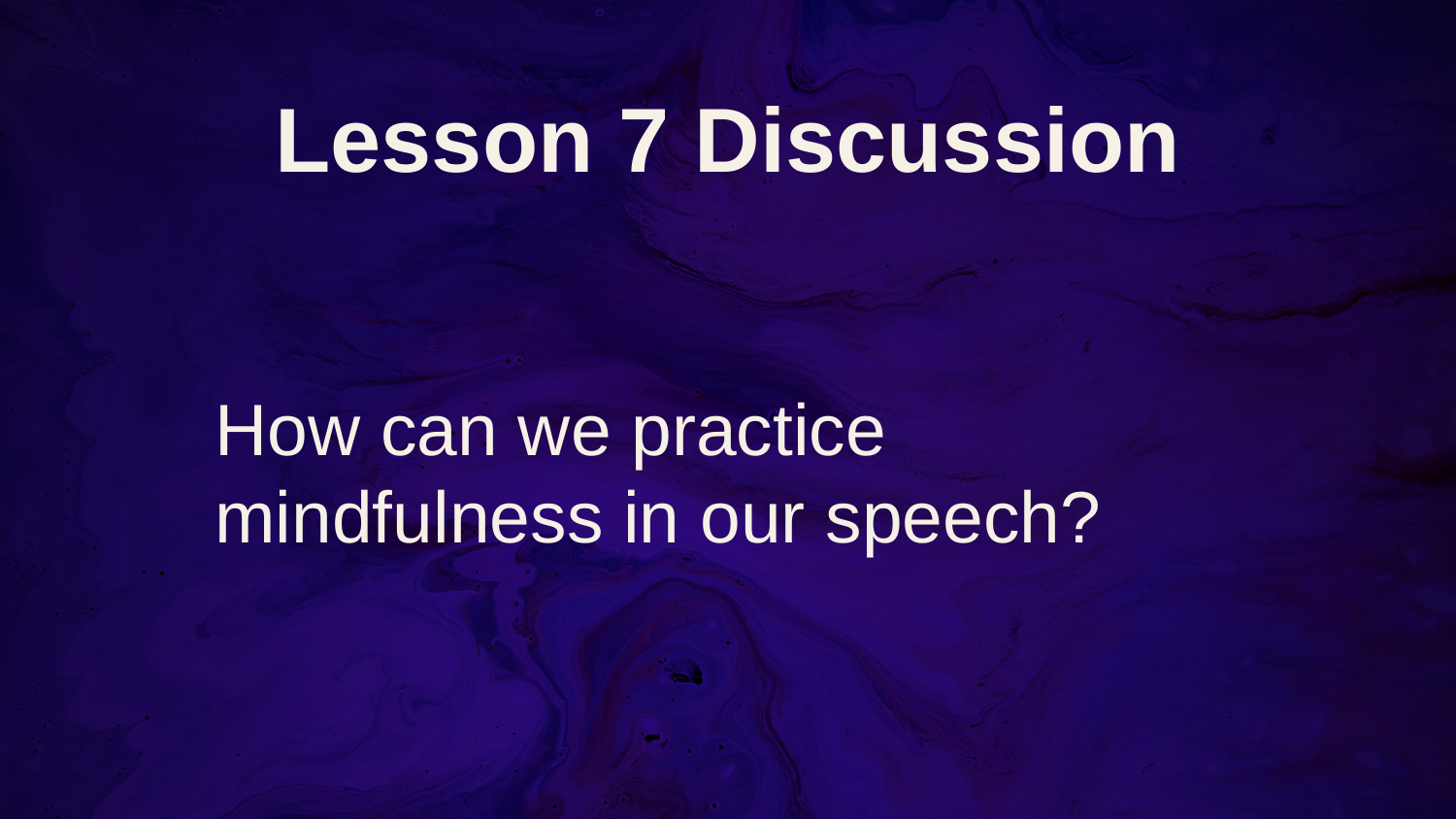

# Lesson 7 Discussion
How can we practice mindfulness in our speech?